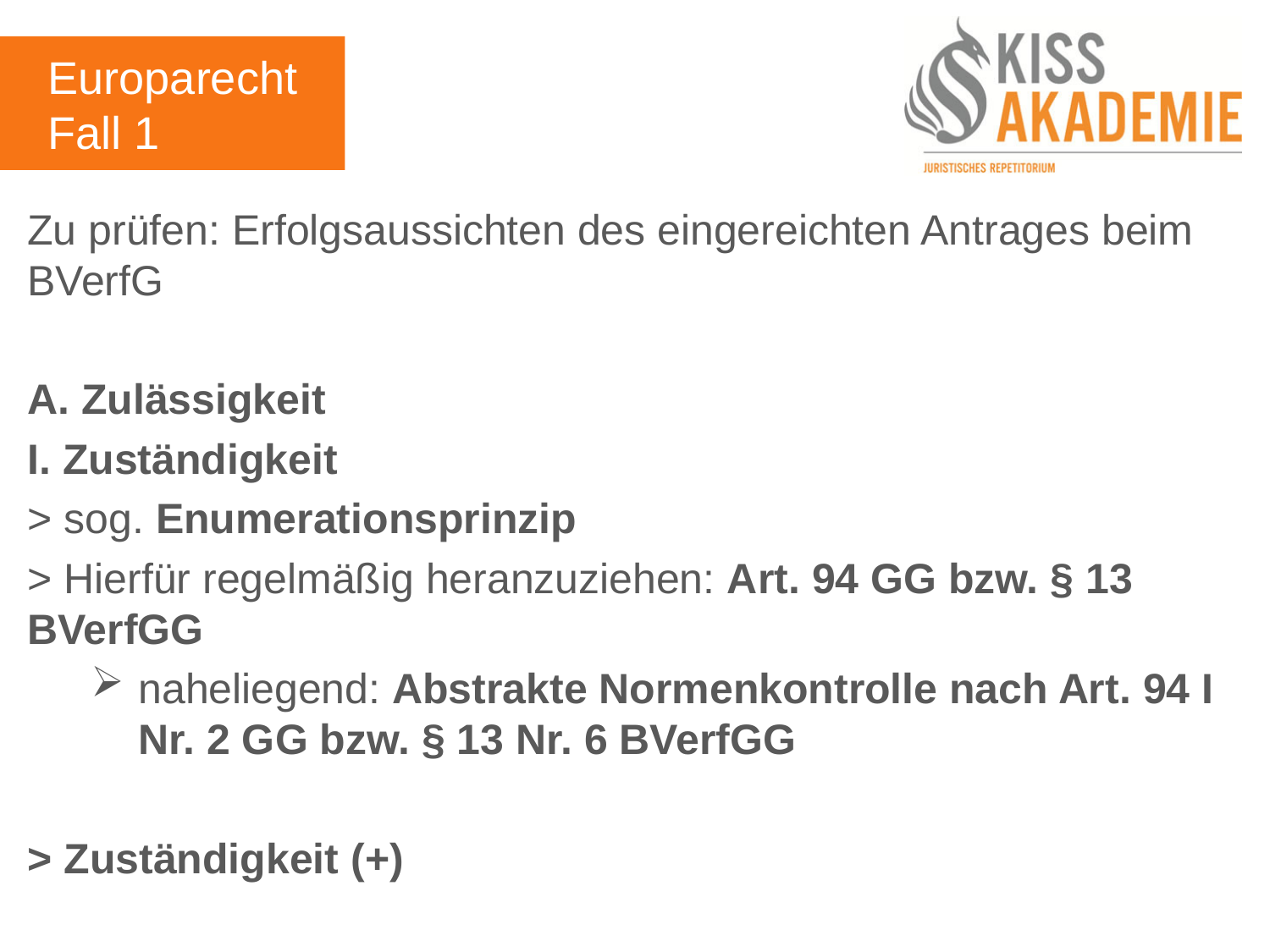

Europarecht
Fall 1
Zu prüfen: Erfolgsaussichten des eingereichten Antrages beim BVerfG

A. Zulässigkeit
I. Zuständigkeit
> sog. Enumerationsprinzip
> Hierfür regelmäßig heranzuziehen: Art. 94 GG bzw. § 13 BVerfGG
naheliegend: Abstrakte Normenkontrolle nach Art. 94 I Nr. 2 GG bzw. § 13 Nr. 6 BVerfGG

> Zuständigkeit (+)